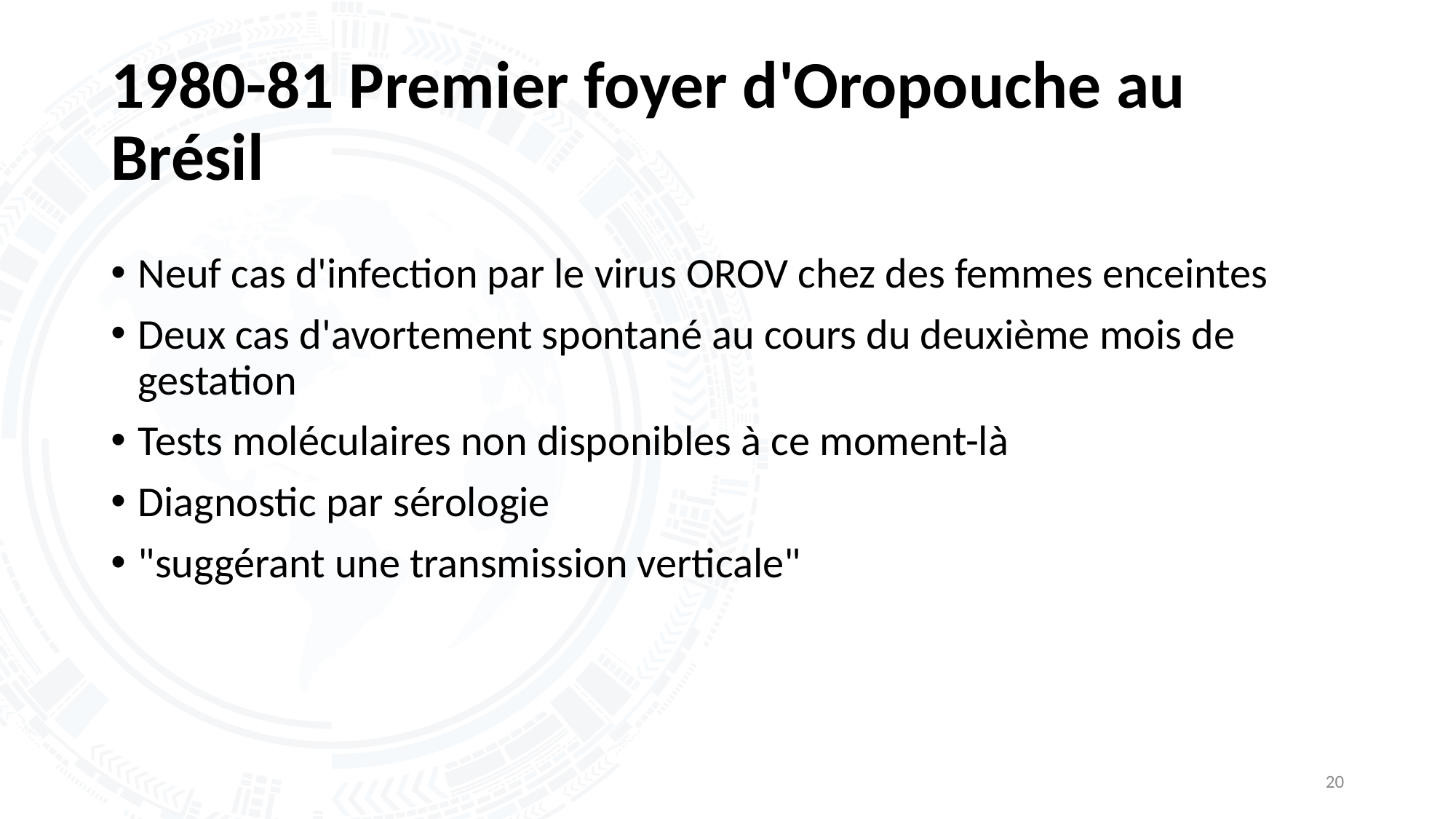

# 1980-81 Premier foyer d'Oropouche au Brésil
Neuf cas d'infection par le virus OROV chez des femmes enceintes
Deux cas d'avortement spontané au cours du deuxième mois de gestation
Tests moléculaires non disponibles à ce moment-là
Diagnostic par sérologie
"suggérant une transmission verticale"
20